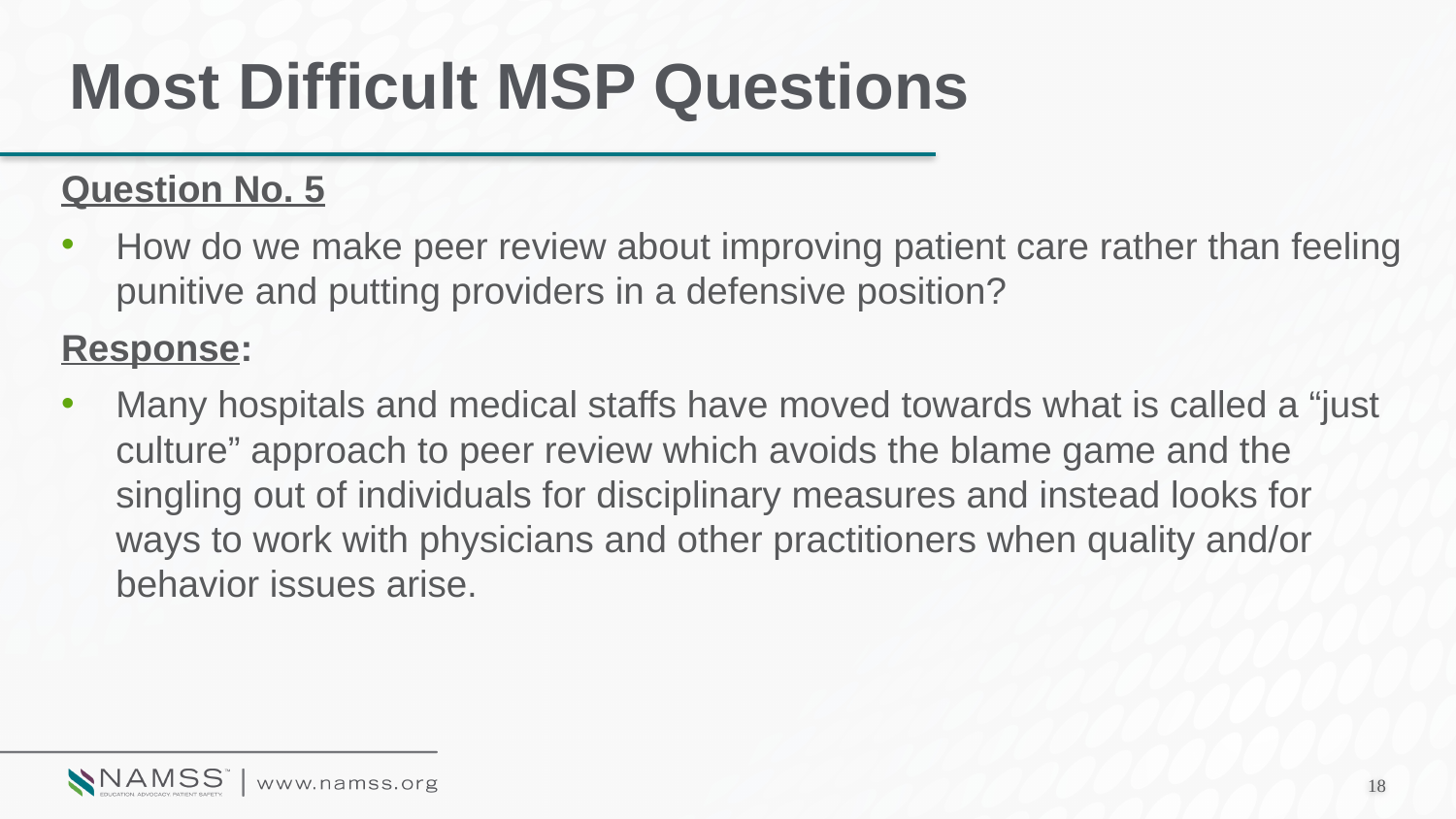

# Most Difficult MSP Questions
Question No. 5
How do we make peer review about improving patient care rather than feeling punitive and putting providers in a defensive position?
Response:
Many hospitals and medical staffs have moved towards what is called a “just culture” approach to peer review which avoids the blame game and the singling out of individuals for disciplinary measures and instead looks for ways to work with physicians and other practitioners when quality and/or behavior issues arise.